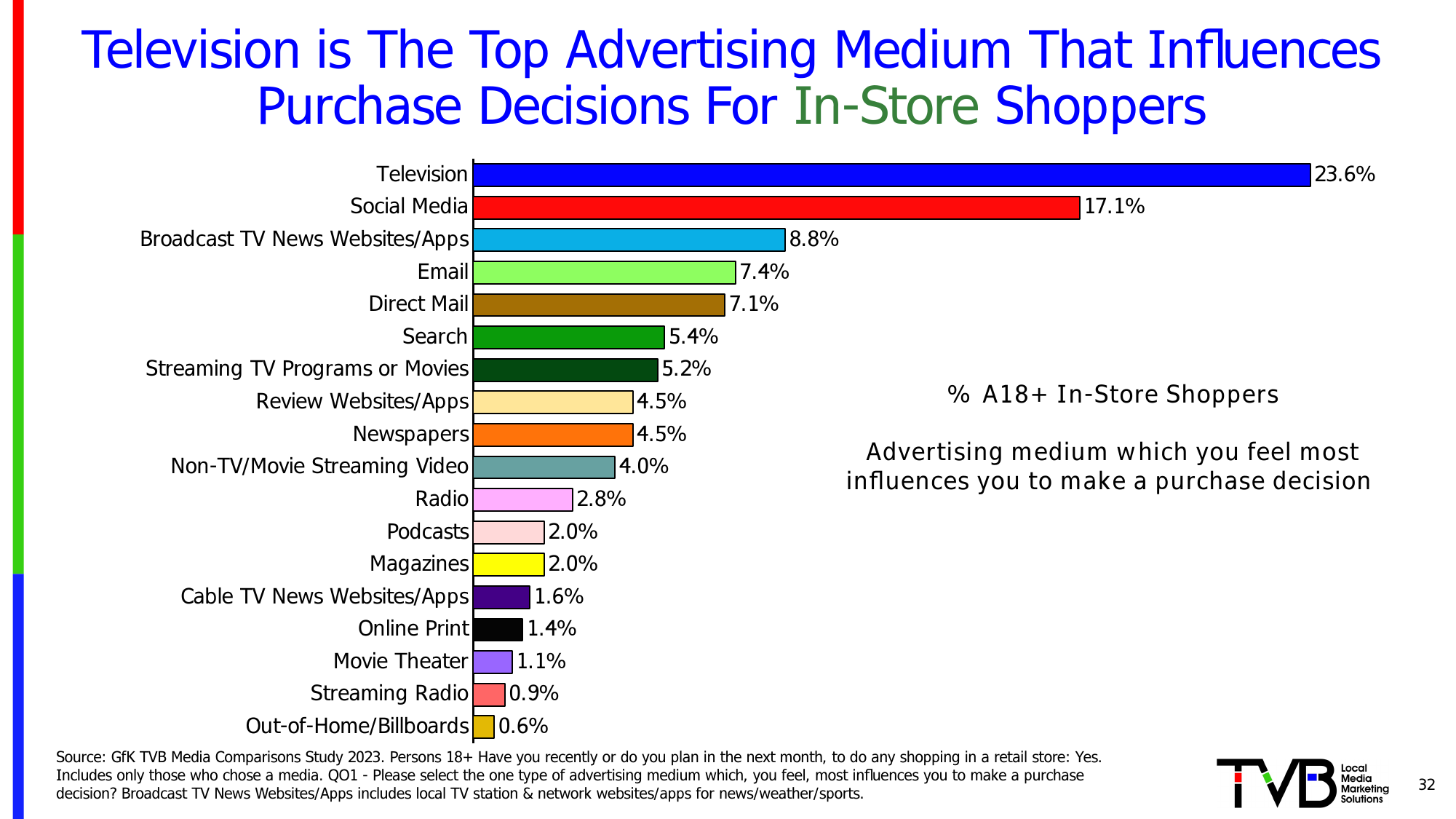

# Television is The Top Advertising Medium That Influences Purchase Decisions For In-Store Shoppers

### Chart

| Category | A18+ |
|---|---|
| Television | 0.236 |
| Social Media | 0.171 |
| Broadcast TV News Websites/Apps | 0.088 |
| Email | 0.074 |
| Direct Mail | 0.071 |
| Search | 0.054 |
| Streaming TV Programs or Movies | 0.052 |
| Review Websites/Apps | 0.045 |
| Newspapers | 0.045 |
| Non-TV/Movie Streaming Video | 0.04 |
| Radio | 0.028 |
| Podcasts | 0.02 |
| Magazines | 0.02 |
| Cable TV News Websites/Apps | 0.016 |
| Online Print | 0.014 |
| Movie Theater | 0.011 |
| Streaming Radio | 0.009 |
| Out-of-Home/Billboards | 0.006 |
% A18+ In-Store Shoppers

Advertising medium which you feel most influences you to make a purchase decision

Source: GfK TVB Media Comparisons Study 2023. Persons 18+ Have you recently or do you plan in the next month, to do any shopping in a retail store: Yes. Includes only those who chose a media. QO1 - Please select the one type of advertising medium which, you feel, most influences you to make a purchase decision? Broadcast TV News Websites/Apps includes local TV station & network websites/apps for news/weather/sports.
32